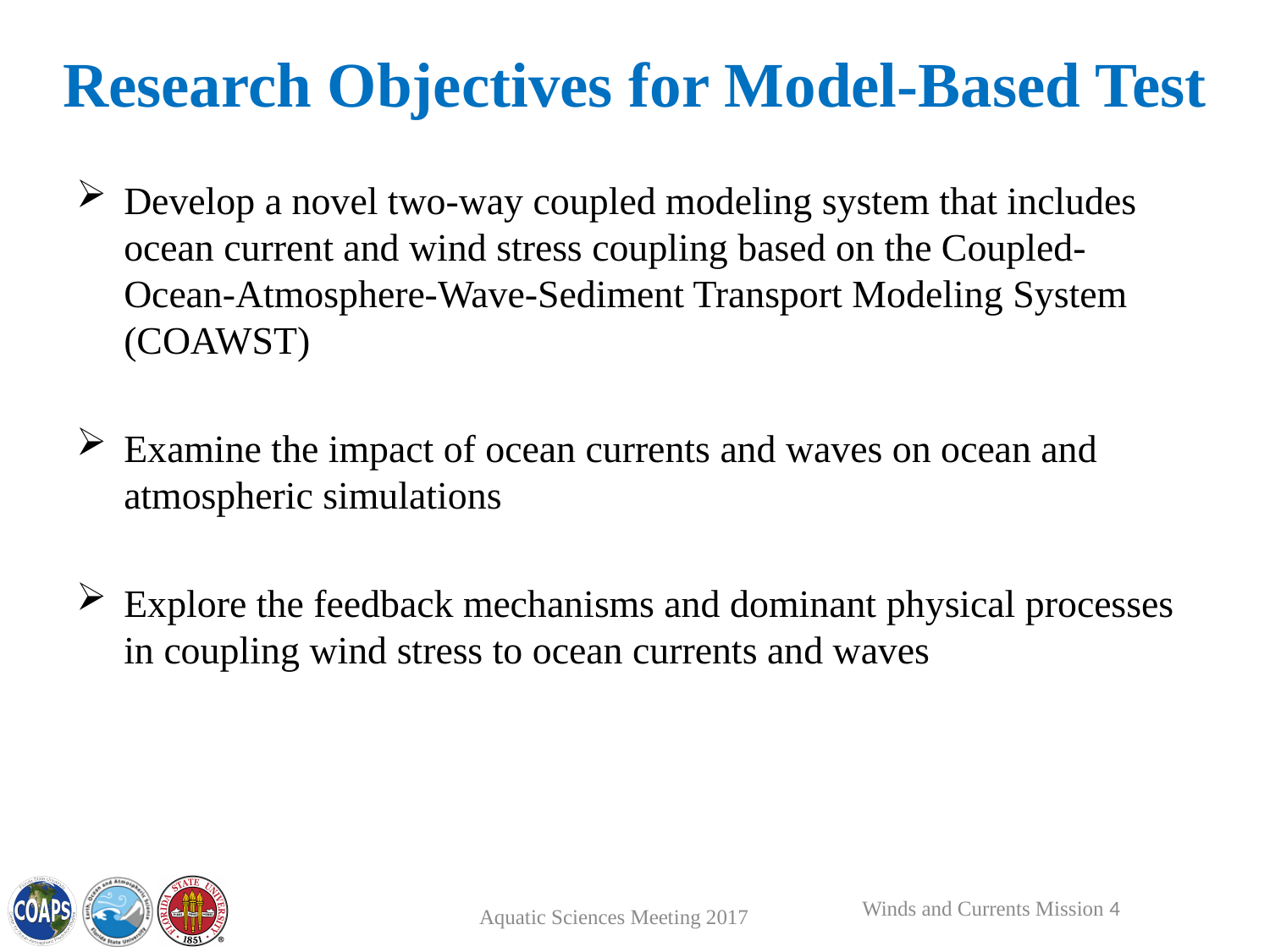

# Research Objectives for Model-Based Test
Develop a novel two-way coupled modeling system that includes ocean current and wind stress coupling based on the Coupled-Ocean-Atmosphere-Wave-Sediment Transport Modeling System (COAWST)

Examine the impact of ocean currents and waves on ocean and atmospheric simulations

Explore the feedback mechanisms and dominant physical processes in coupling wind stress to ocean currents and waves